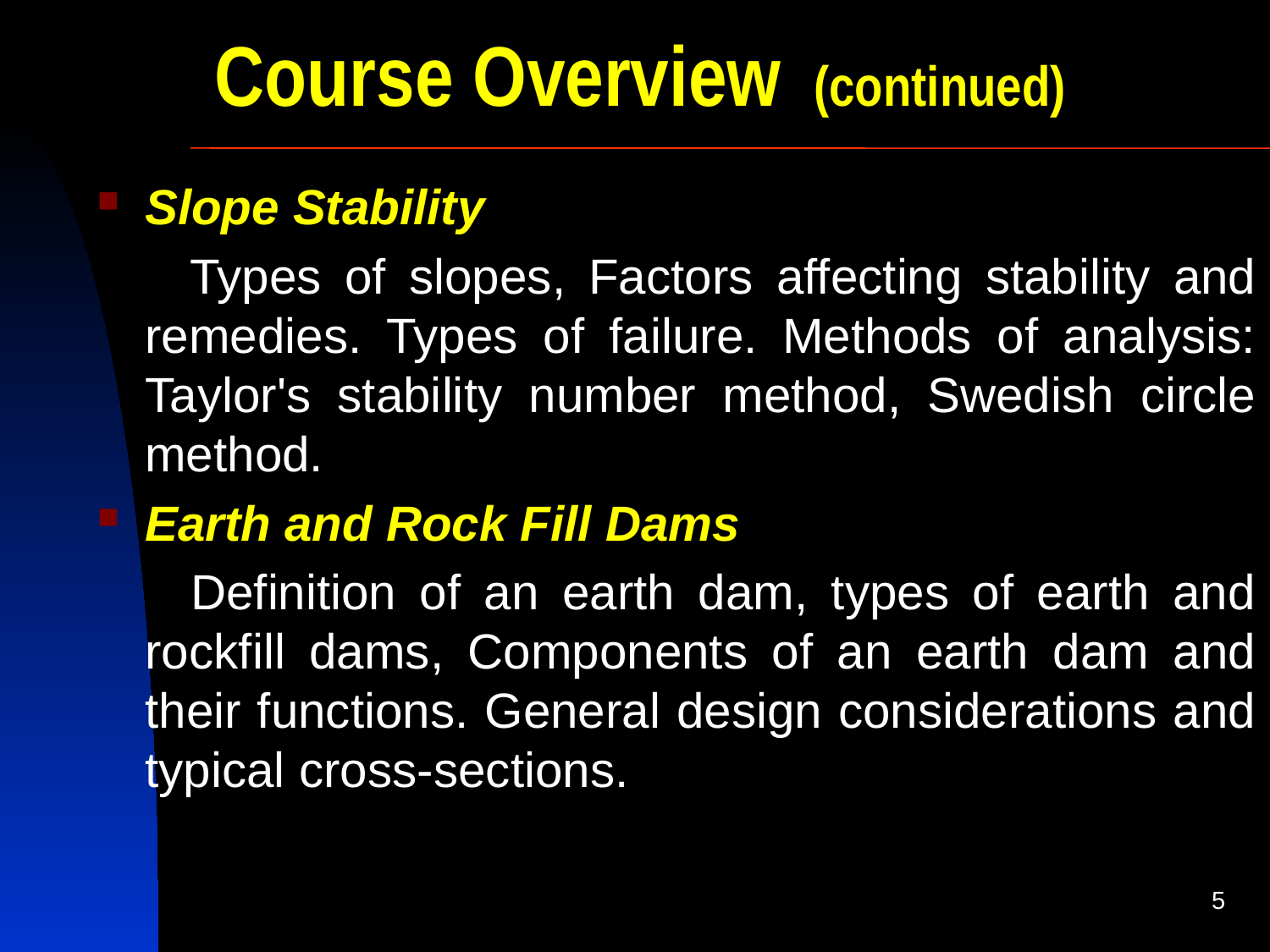

# Course Overview  (continued)
Slope Stability
    Types of slopes, Factors affecting stability and remedies. Types of failure. Methods of analysis: Taylor's stability number method, Swedish circle method.
Earth and Rock Fill Dams
    Definition of an earth dam, types of earth and rockfill dams, Components of an earth dam and their functions. General design considerations and typical cross-sections.
5